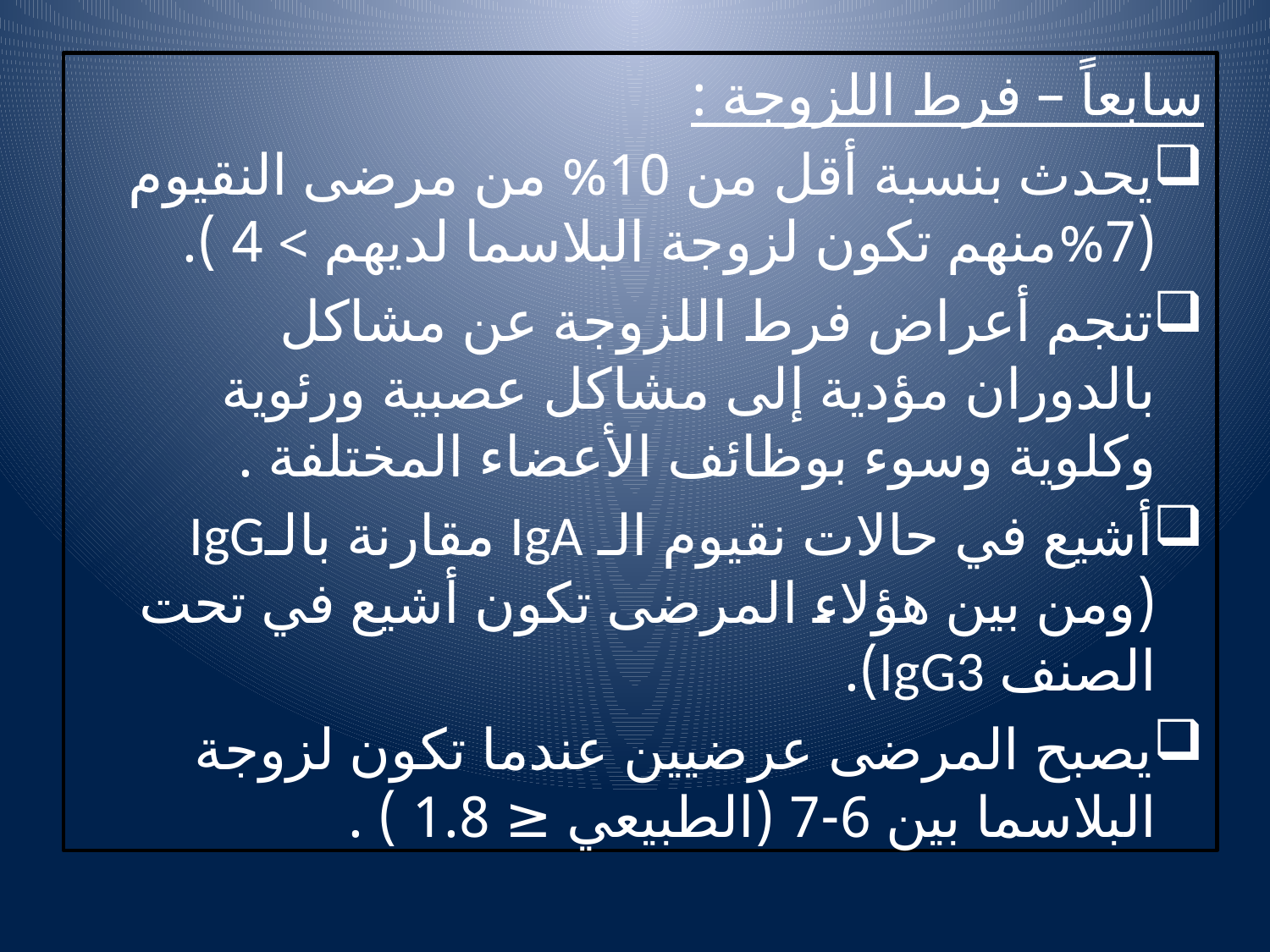

سابعاً – فرط اللزوجة :
يحدث بنسبة أقل من 10% من مرضى النقيوم (7%منهم تكون لزوجة البلاسما لديهم > 4 ).
تنجم أعراض فرط اللزوجة عن مشاكل بالدوران مؤدية إلى مشاكل عصبية ورئوية وكلوية وسوء بوظائف الأعضاء المختلفة .
أشيع في حالات نقيوم الـ IgA مقارنة بالـIgG (ومن بين هؤلاء المرضى تكون أشيع في تحت الصنف IgG3).
يصبح المرضى عرضيين عندما تكون لزوجة البلاسما بين 6-7 (الطبيعي ≤ 1.8 ) .